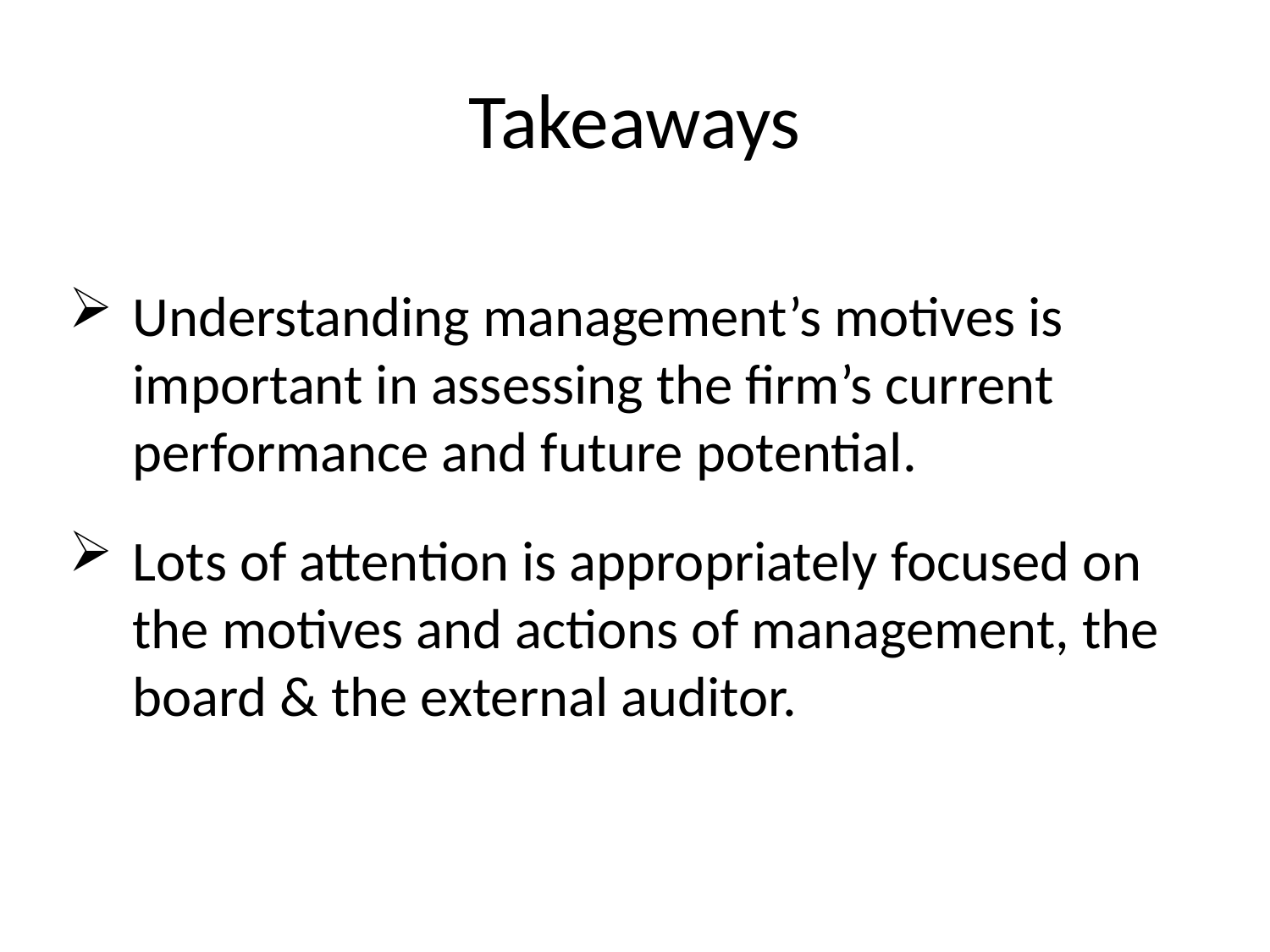

# Takeaways
Understanding management’s motives is important in assessing the firm’s current performance and future potential.
Lots of attention is appropriately focused on the motives and actions of management, the board & the external auditor.